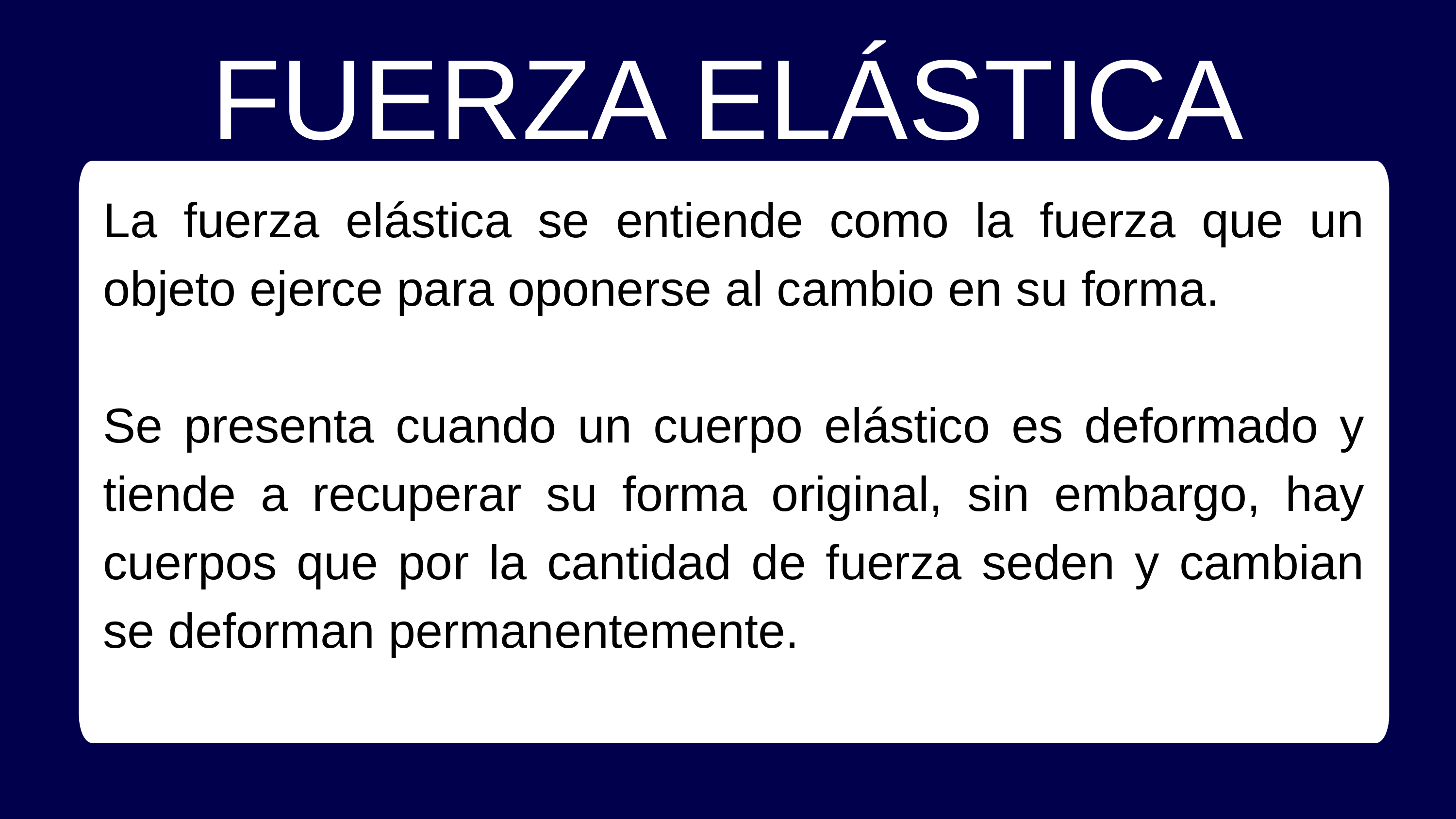

FUERZA ELÁSTICA

La fuerza elástica se entiende como la fuerza que un objeto ejerce para oponerse al cambio en su forma.

Se presenta cuando un cuerpo elástico es deformado y tiende a recuperar su forma original, sin embargo, hay cuerpos que por la cantidad de fuerza seden y cambian se deforman permanentemente.